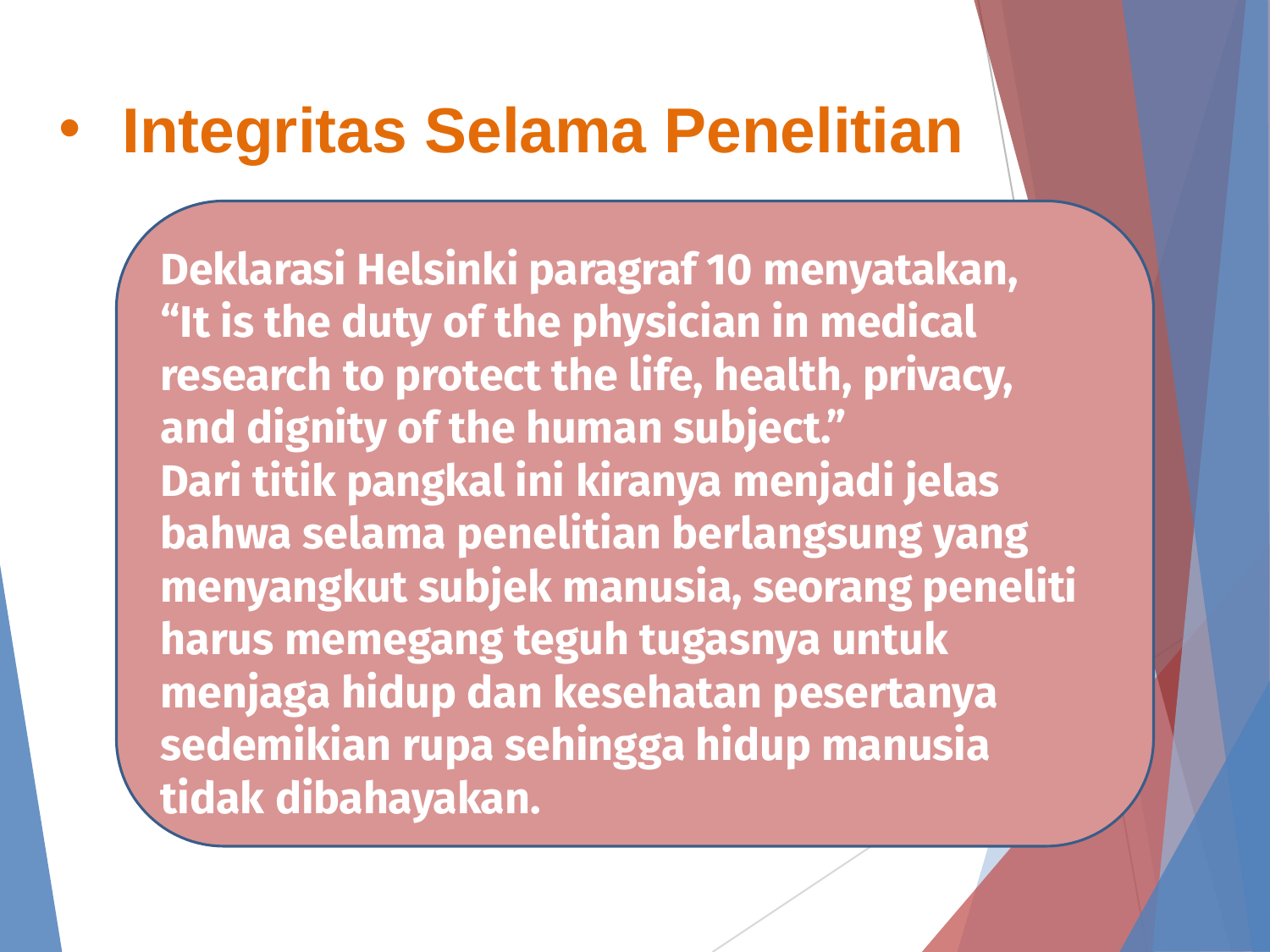

Integritas Selama Penelitian

Deklarasi Helsinki paragraf 10 menyatakan,  “It is the duty of the physician in medical  research to protect the life, health, privacy,  and dignity of the human subject.”
Dari titik pangkal ini kiranya menjadi jelas  bahwa selama penelitian berlangsung yang  menyangkut subjek manusia, seorang peneliti  harus memegang teguh tugasnya untuk  menjaga hidup dan kesehatan pesertanya  sedemikian rupa sehingga hidup manusia  tidak dibahayakan.